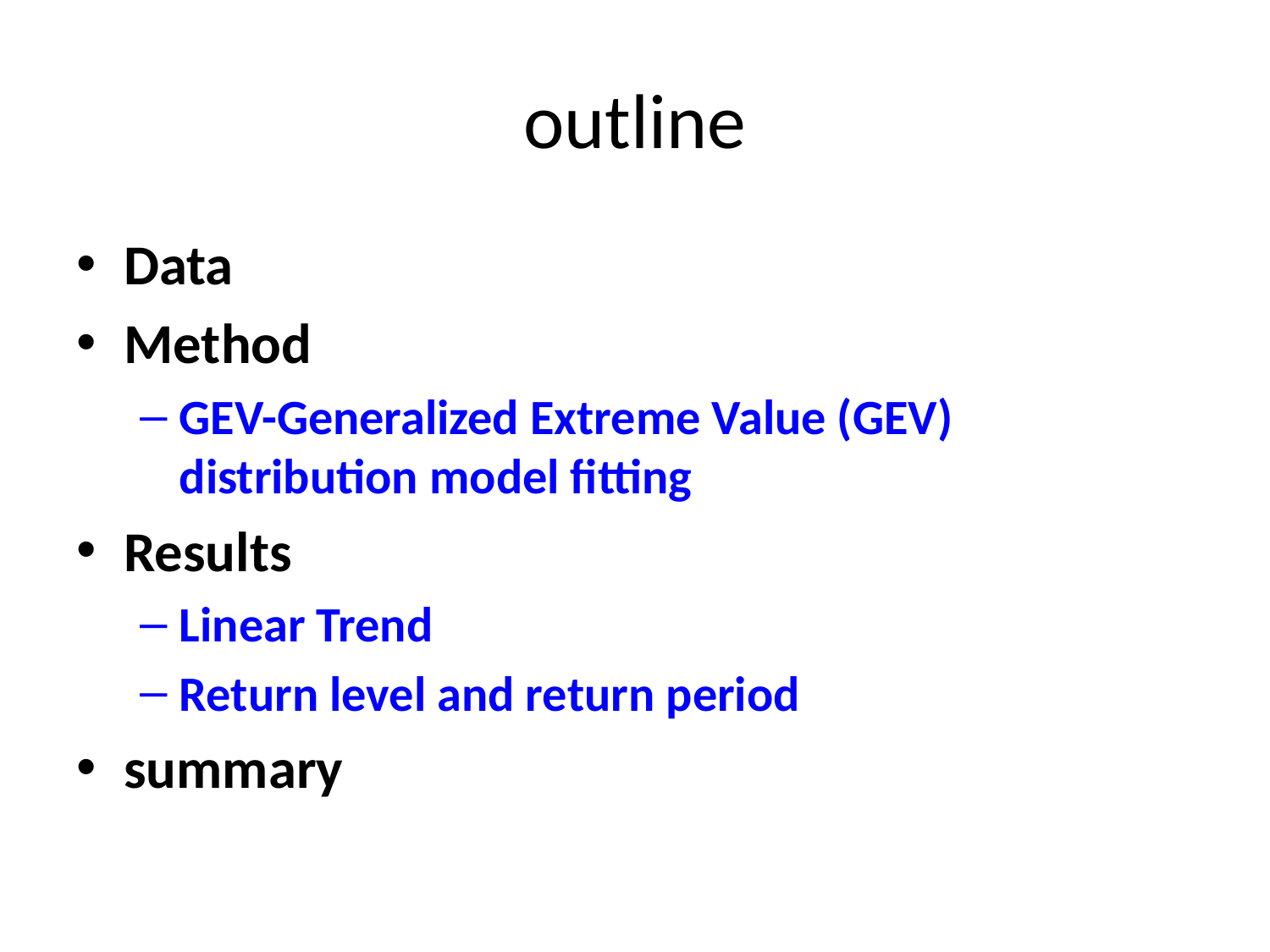

# outline
Data
Method
GEV-Generalized Extreme Value (GEV) distribution model fitting
Results
Linear Trend
Return level and return period
summary